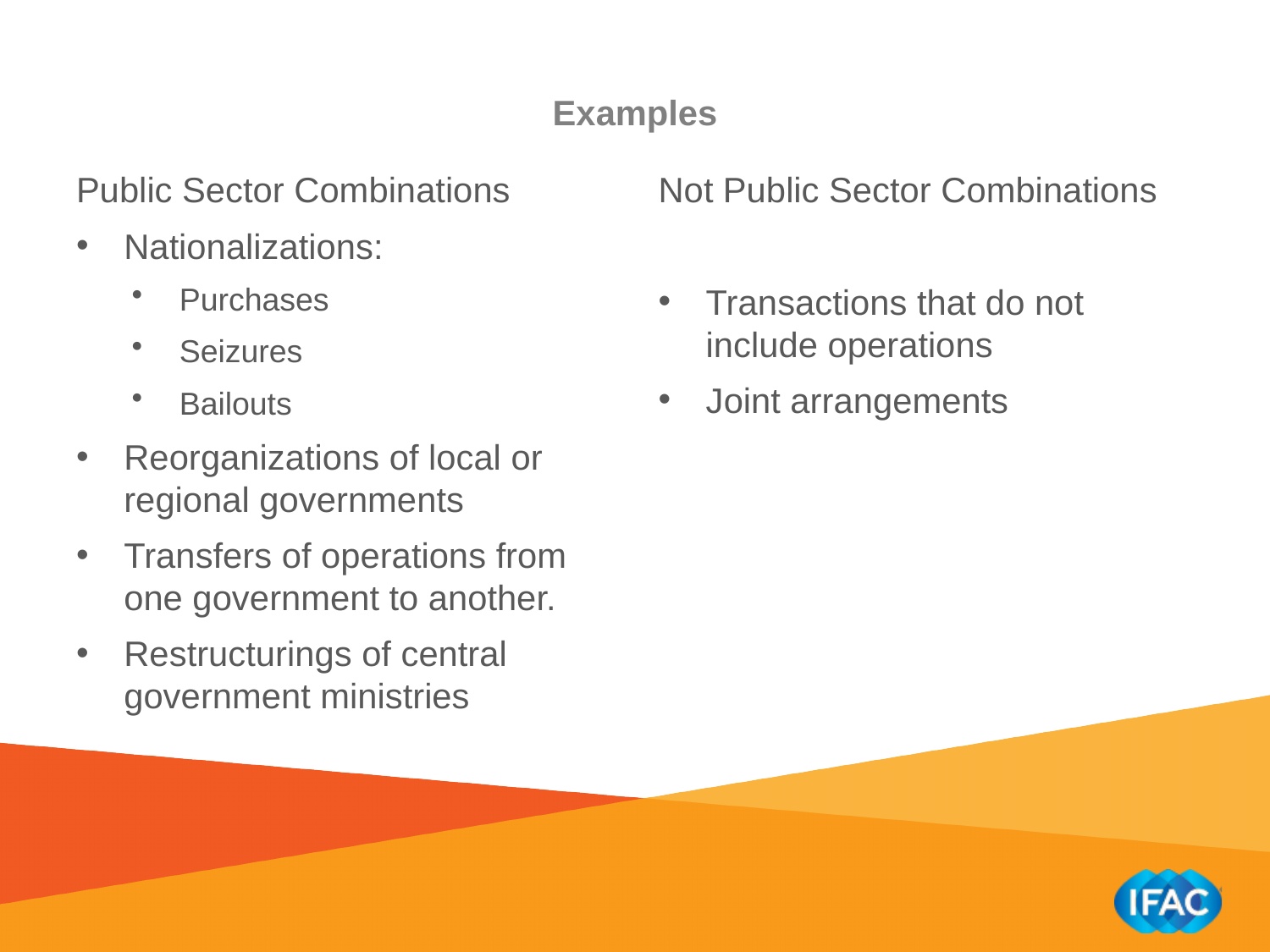

# Examples
Public Sector Combinations
Nationalizations:
Purchases
Seizures
Bailouts
Reorganizations of local or regional governments
Transfers of operations from one government to another.
Restructurings of central government ministries
Not Public Sector Combinations

Transactions that do not include operations
Joint arrangements